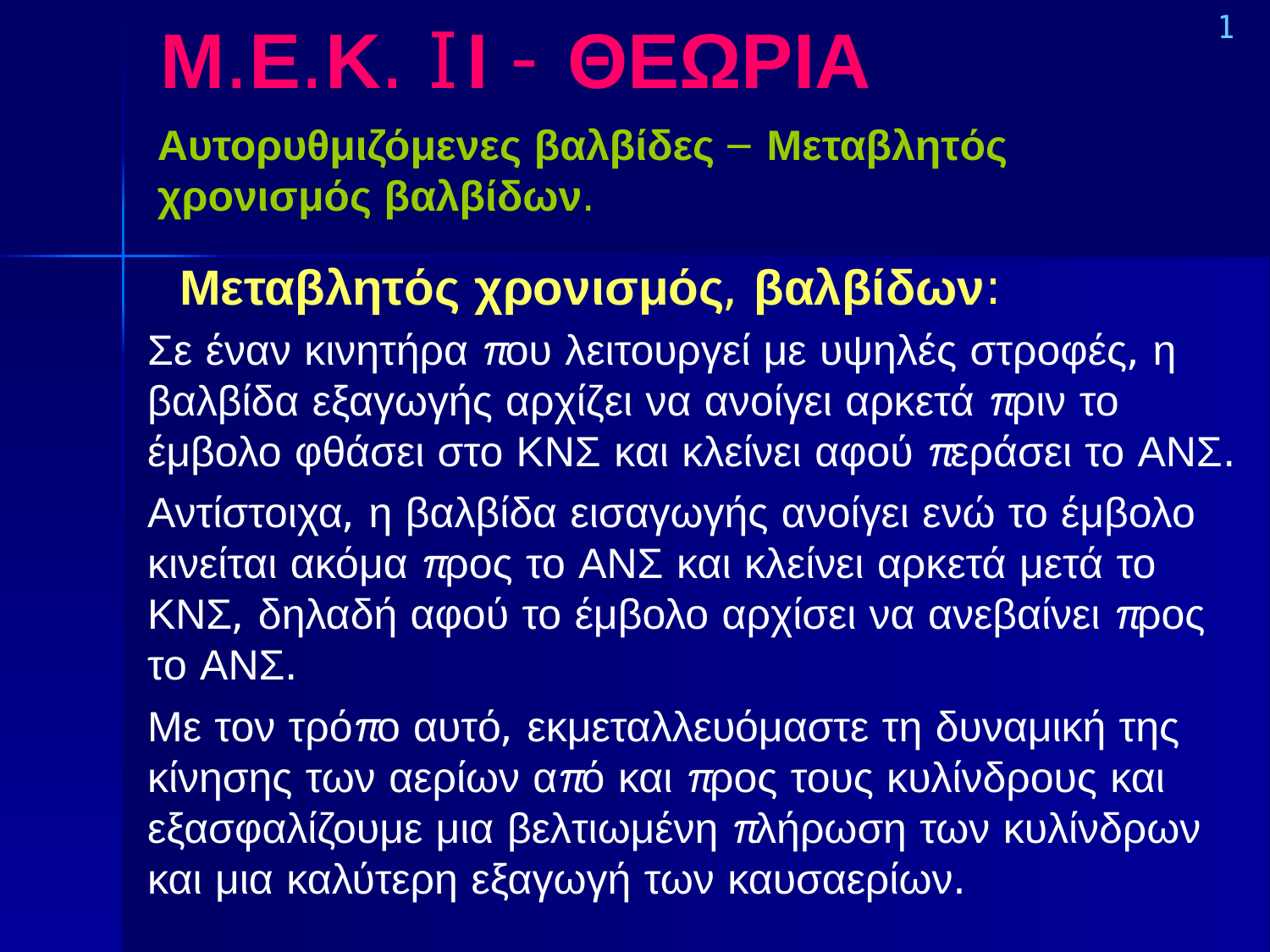

# Μ.Ε.Κ. IΙ - ΘΕΩΡΙΑ
1
Αυτορυθμιζόμενες βαλβίδες – Μεταβλητός χρονισμός βαλβίδων.
Μεταβλητός χρονισμός, βαλβίδων:
Σε έναν κινητήρα που λειτουργεί με υψηλές στροφές, η βαλβίδα εξαγωγής αρχίζει να ανοίγει αρκετά πριν το έμβολο φθάσει στο ΚΝΣ και κλείνει αφού περάσει το ΑΝΣ.
Αντίστοιχα, η βαλβίδα εισαγωγής ανοίγει ενώ το έμβολο κινείται ακόμα προς το ΑΝΣ και κλείνει αρκετά μετά το ΚΝΣ, δηλαδή αφού το έμβολο αρχίσει να ανεβαίνει προς το ΑΝΣ.
Με τον τρόπο αυτό, εκμεταλλευόμαστε τη δυναμική της κίνησης των αερίων από και προς τους κυλίνδρους και εξασφαλίζουμε μια βελτιωμένη πλήρωση των κυλίνδρων και μια καλύτερη εξαγωγή των καυσαερίων.